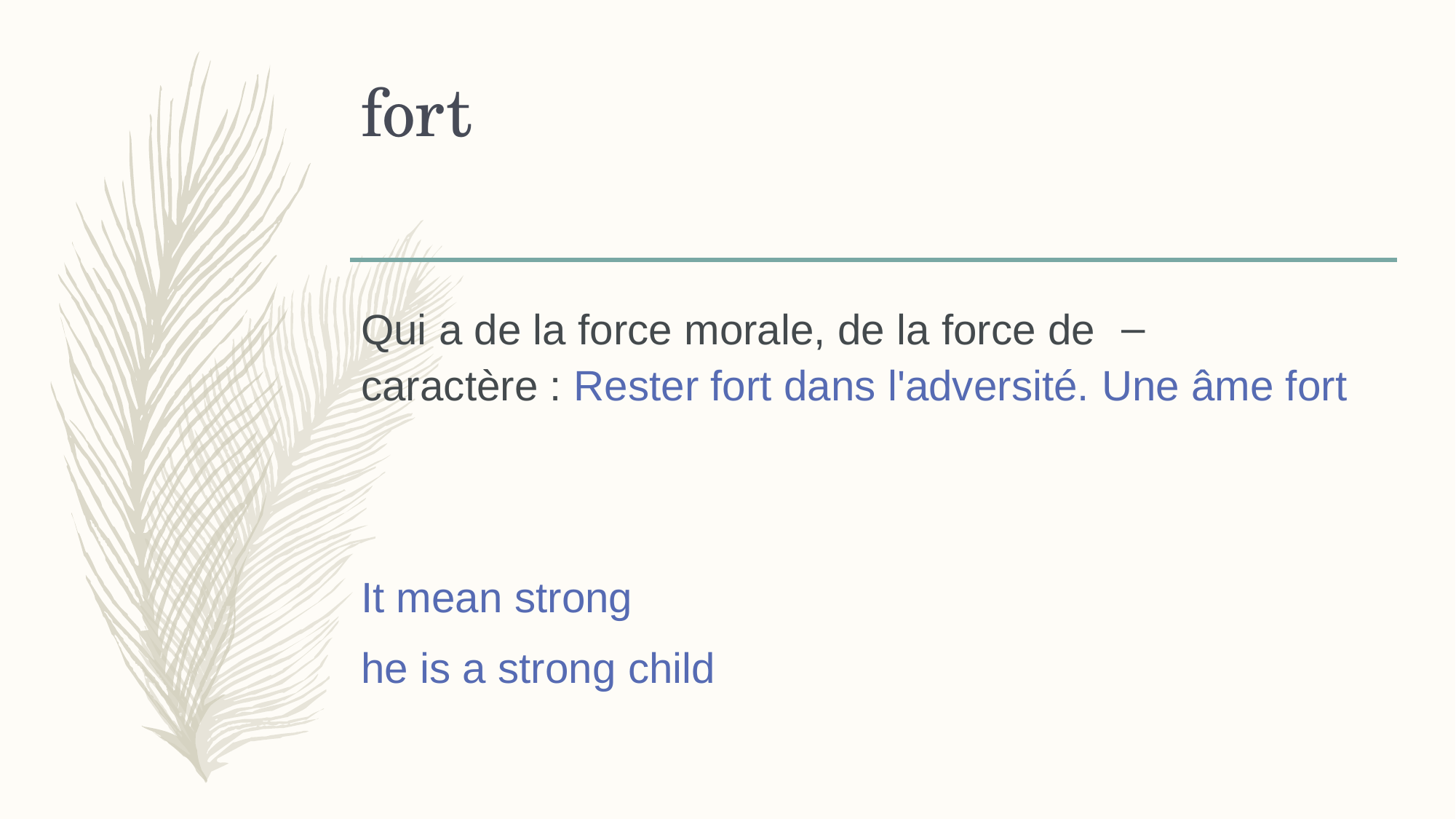

# fort
 Qui a de la force morale, de la force de caractère : Rester fort dans l'adversité. Une âme fort

It mean strong
he is a strong child